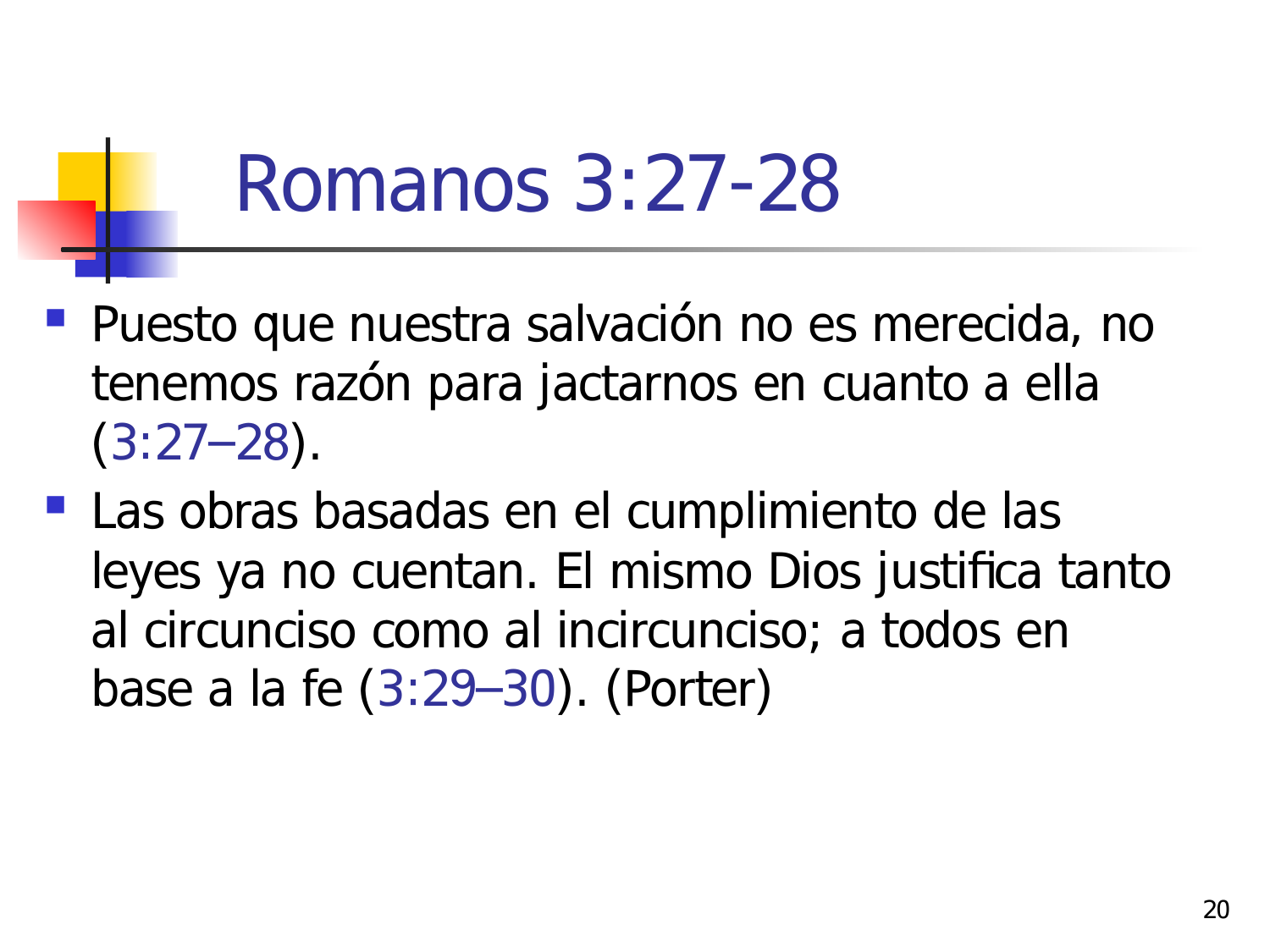

# Romanos 3:27-28
Puesto que nuestra salvación no es merecida, no tenemos razón para jactarnos en cuanto a ella (3:27–28).
Las obras basadas en el cumplimiento de las leyes ya no cuentan. El mismo Dios justifica tanto al circunciso como al incircunciso; a todos en base a la fe (3:29–30). (Porter)
20